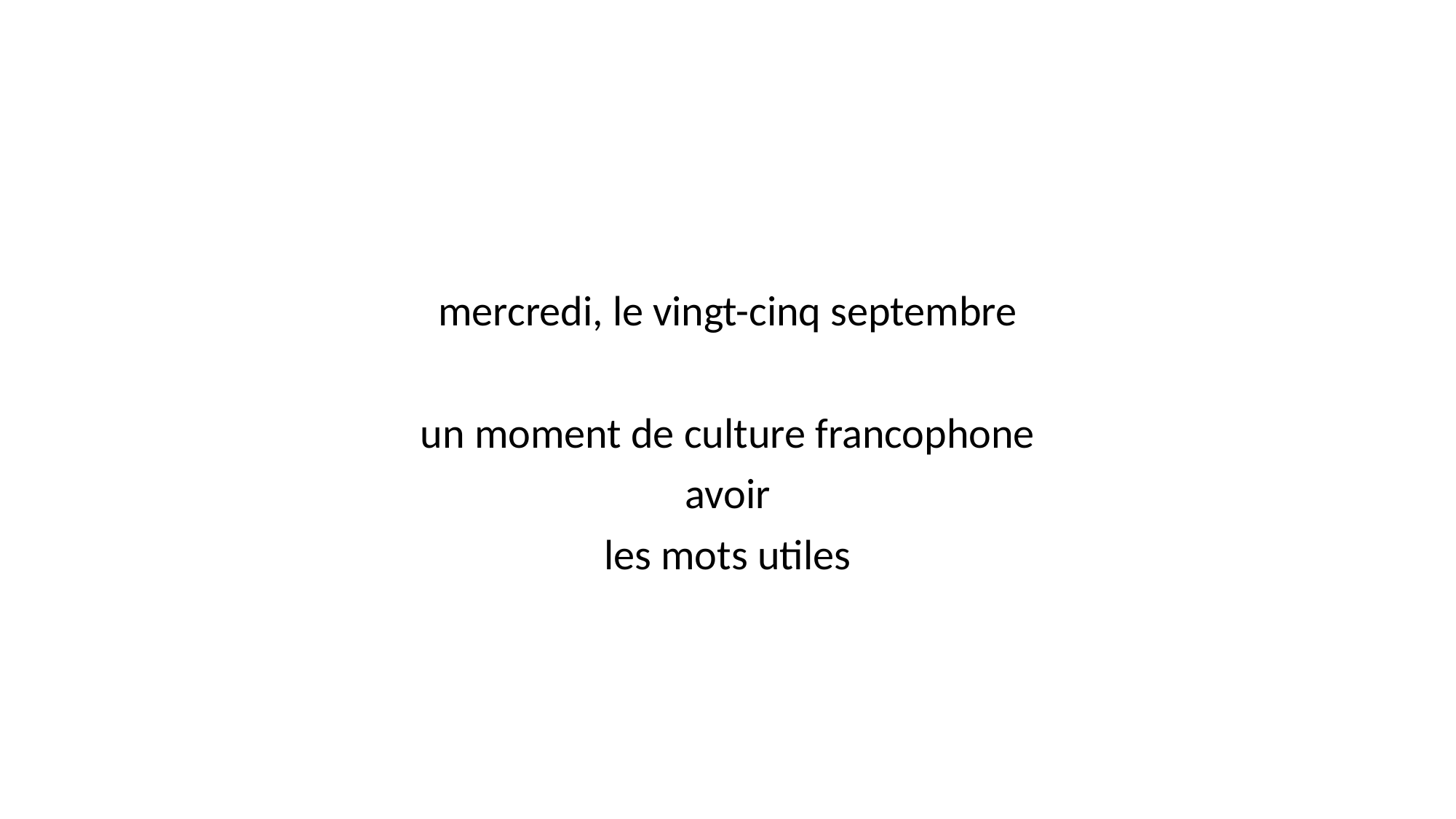

#

mercredi, le vingt-cinq septembre

un moment de culture francophone
avoir
les mots utiles